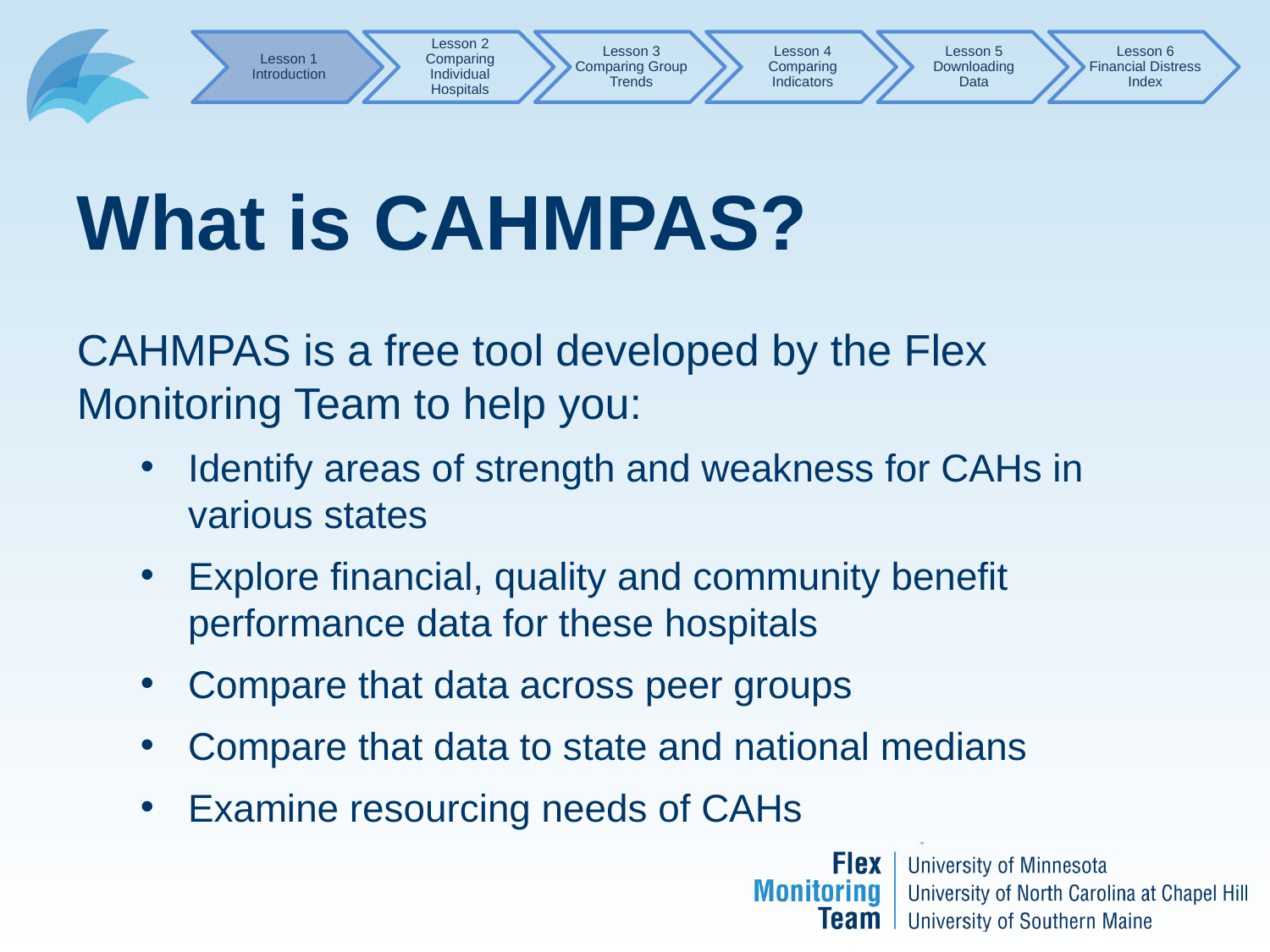

Lesson 1 Introduction
Lesson 2 Comparing Individual Hospitals
Lesson 3 Comparing Group Trends
Lesson 4 Comparing Indicators
Lesson 5 Downloading Data
Lesson 6 Financial Distress Index
# What is CAHMPAS?
CAHMPAS is a free tool developed by the Flex Monitoring Team to help you:
Identify areas of strength and weakness for CAHs in various states
Explore financial, quality and community benefit performance data for these hospitals
Compare that data across peer groups
Compare that data to state and national medians
Examine resourcing needs of CAHs